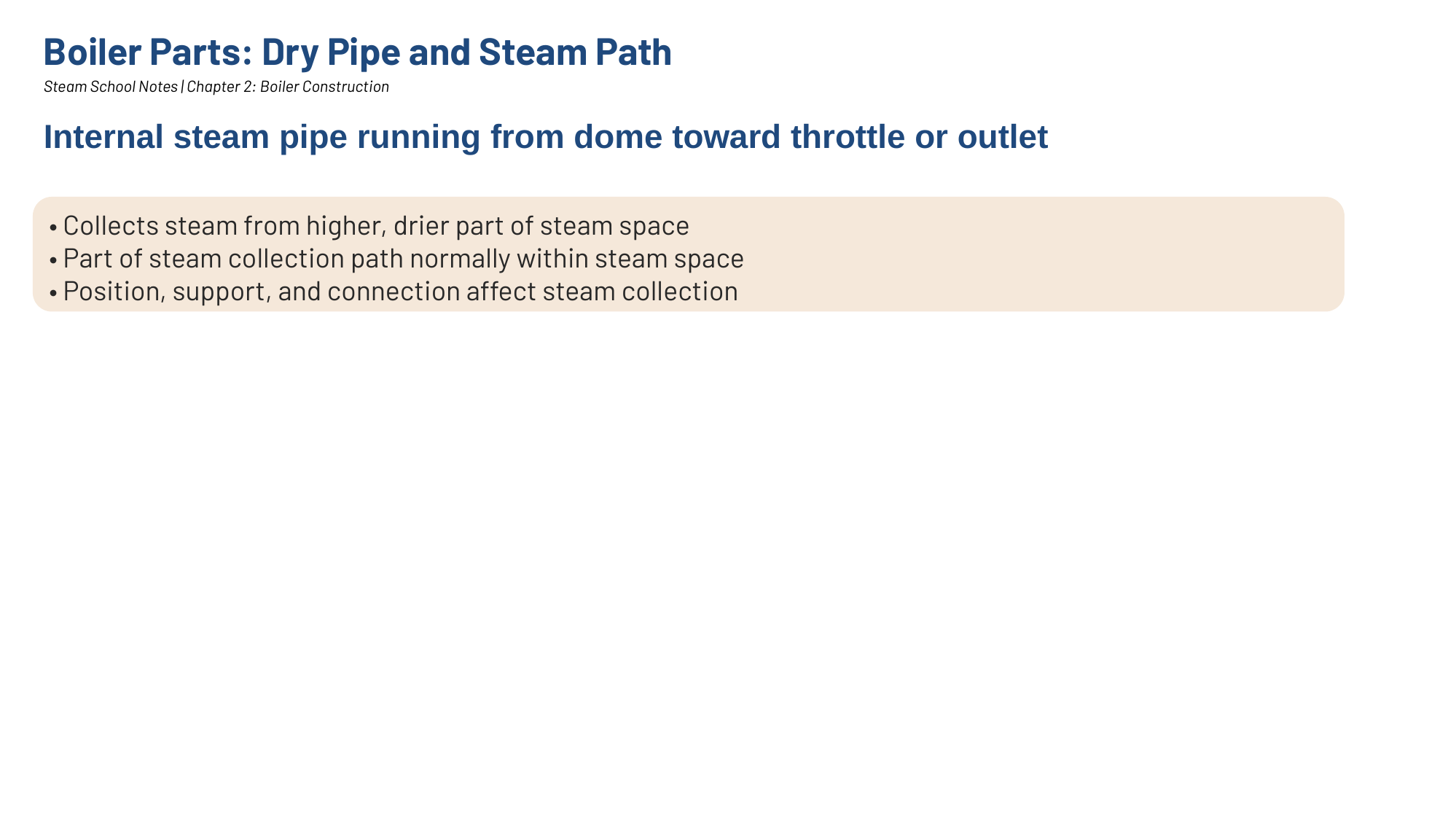

Boiler Parts: Dry Pipe and Steam Path
Steam School Notes | Chapter 2: Boiler Construction
Internal steam pipe running from dome toward throttle or outlet
• Collects steam from higher, drier part of steam space
• Part of steam collection path normally within steam space
• Position, support, and connection affect steam collection